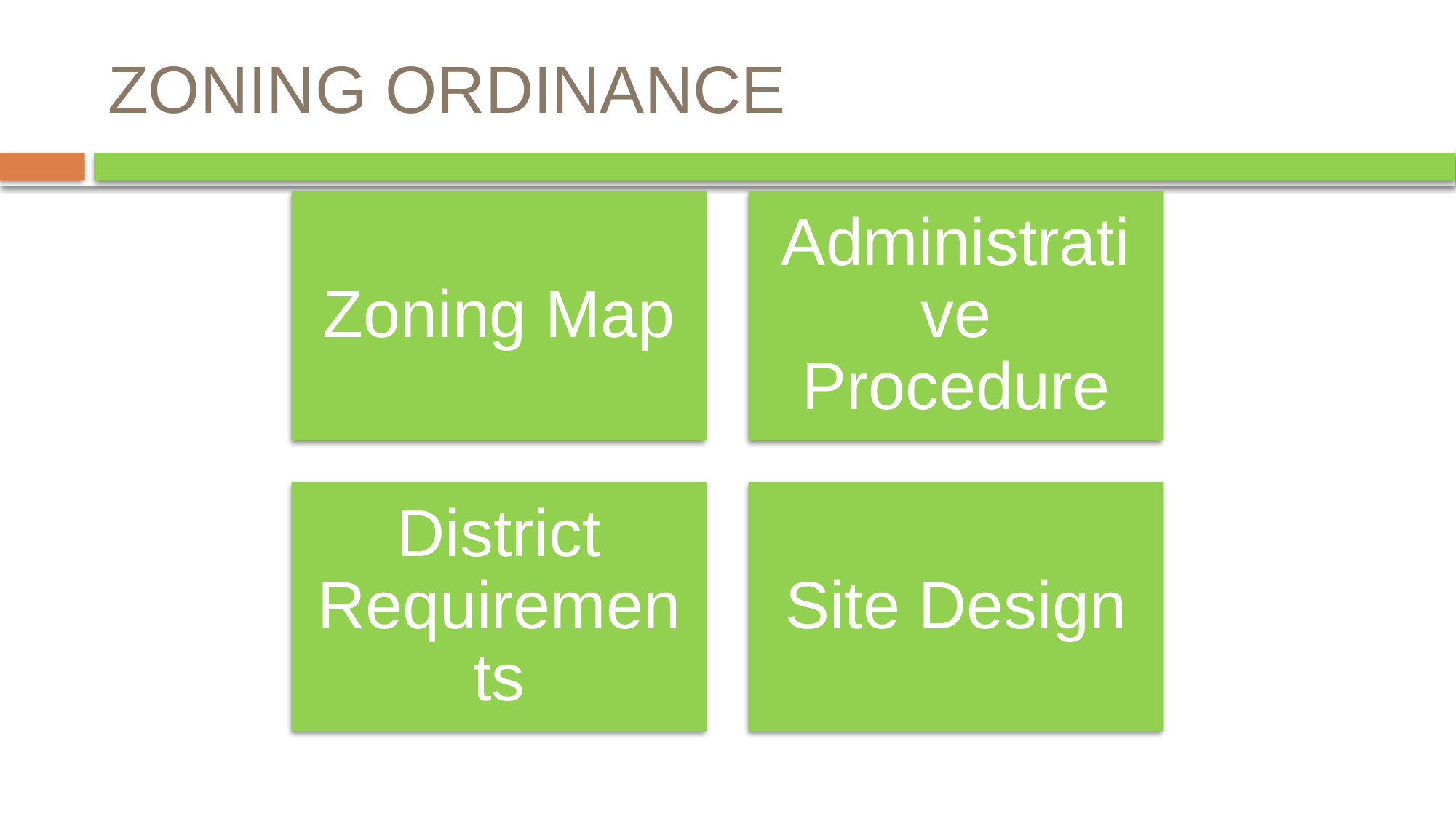

# ZONING ORDINANCE
Zoning Map
Administrative Procedure
District Requirements
Site Design